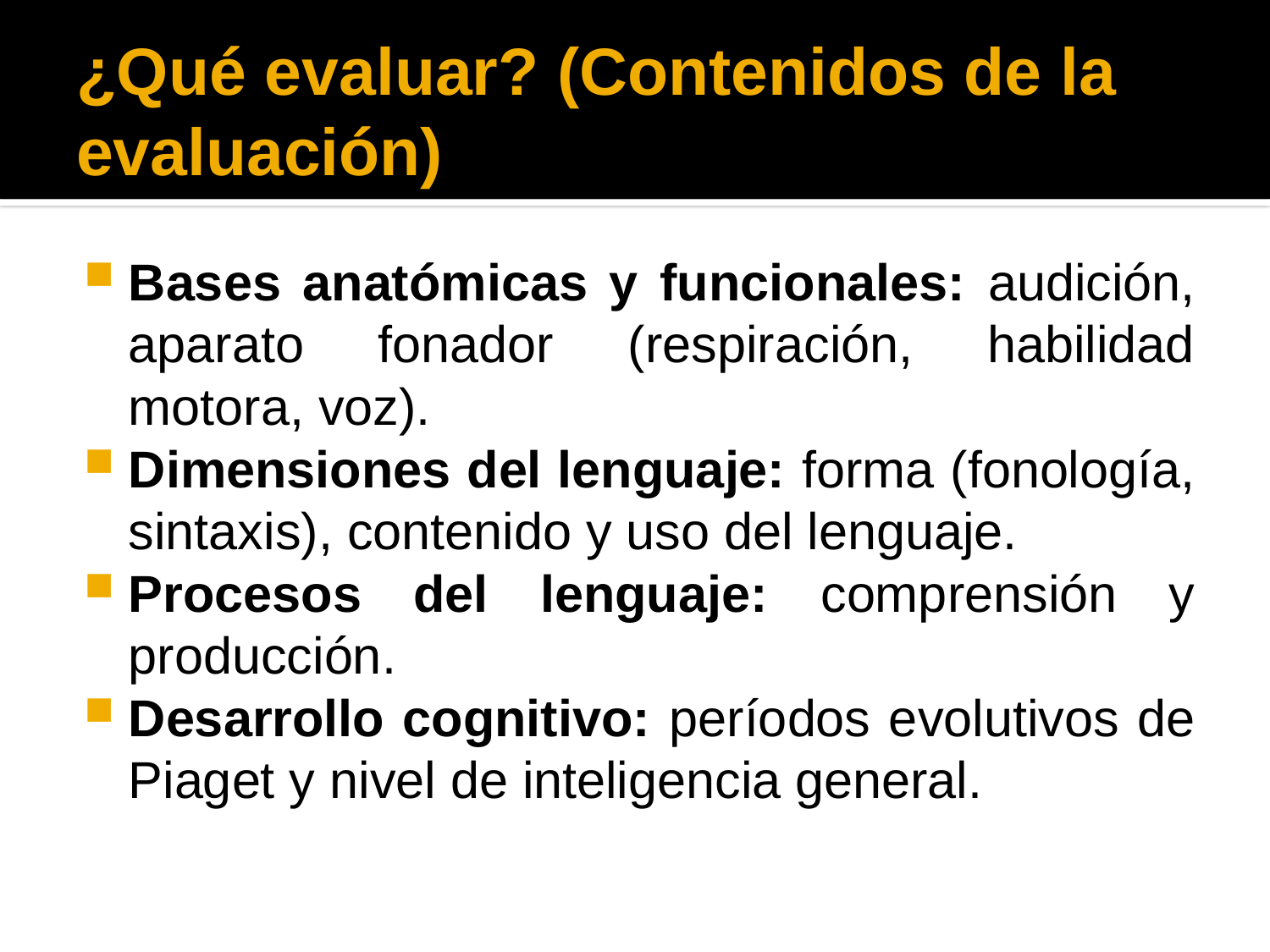

# ¿Qué evaluar? (Contenidos de la evaluación)
Bases anatómicas y funcionales: audición, aparato fonador (respiración, habilidad motora, voz).
Dimensiones del lenguaje: forma (fonología, sintaxis), contenido y uso del lenguaje.
Procesos del lenguaje: comprensión y producción.
Desarrollo cognitivo: períodos evolutivos de Piaget y nivel de inteligencia general.